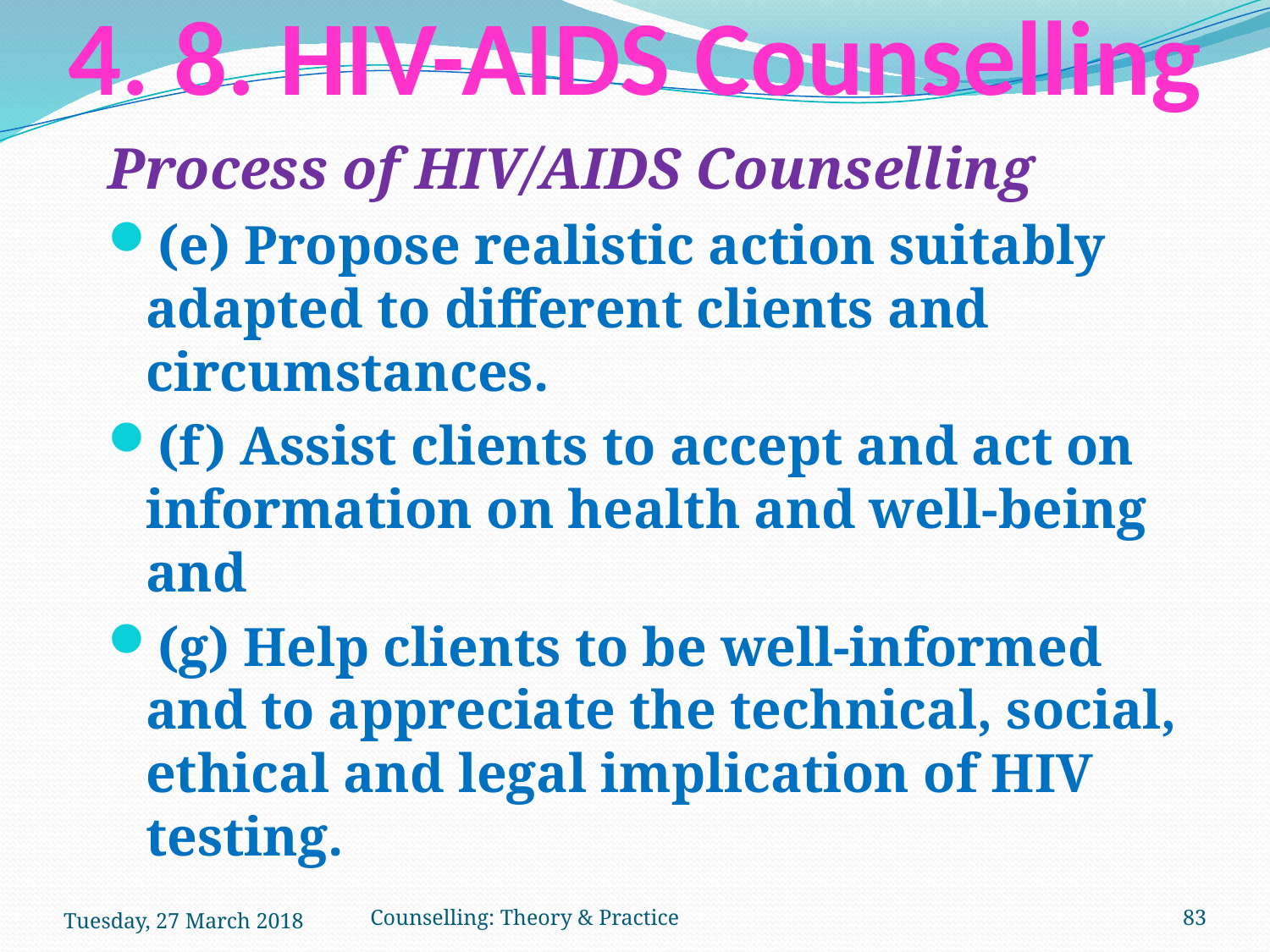

# 4. 8. HIV-AIDS Counselling
Process of HIV/AIDS Counselling
(e) Propose realistic action suitably adapted to different clients and circumstances.
(f) Assist clients to accept and act on information on health and well-being and
(g) Help clients to be well-informed and to appreciate the technical, social, ethical and legal implication of HIV testing.
Tuesday, 27 March 2018
Counselling: Theory & Practice
83